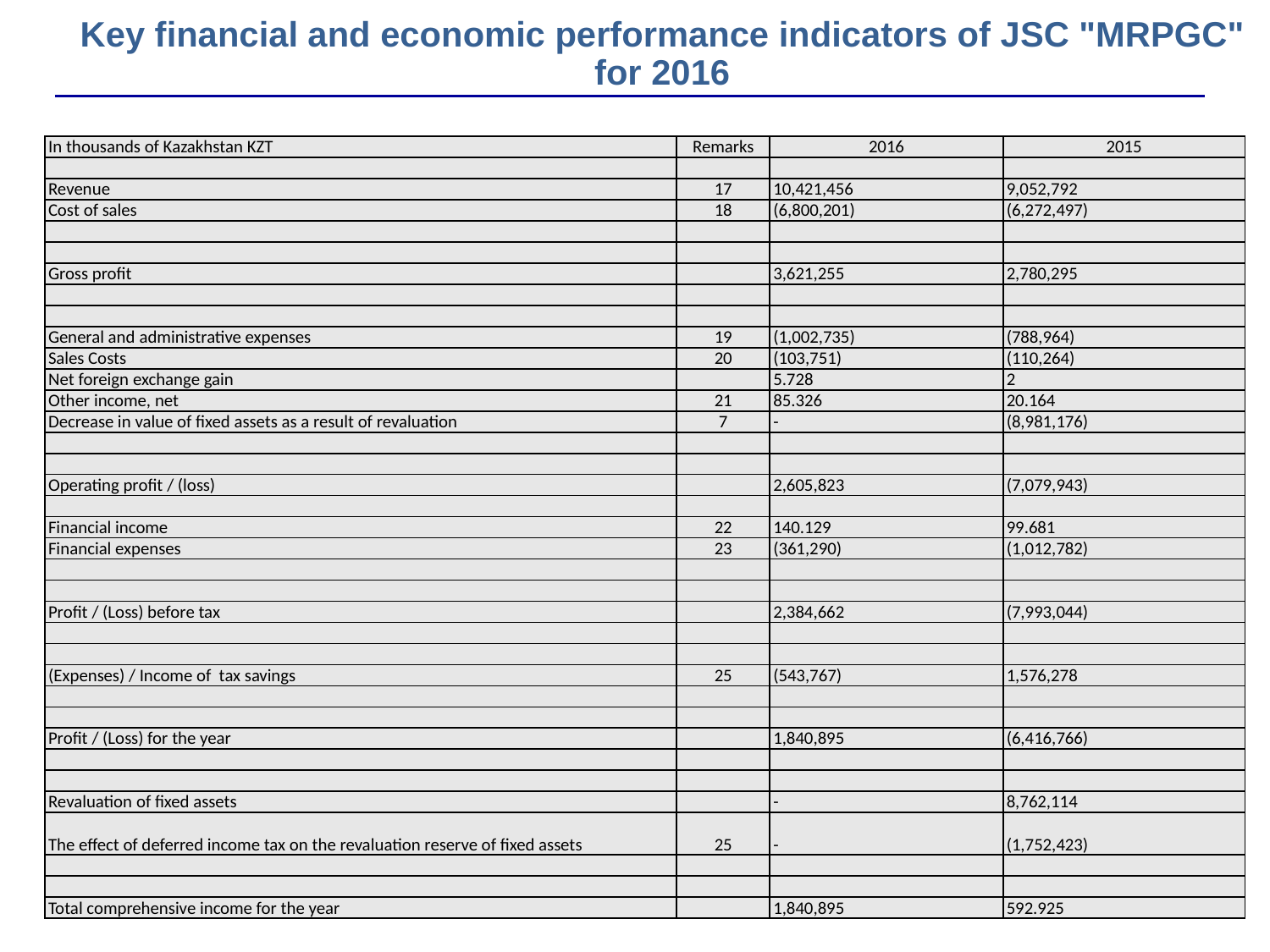

# Key financial and economic performance indicators of JSC "MRPGC" for 2016
| In thousands of Kazakhstan KZT | Remarks | 2016 | 2015 |
| --- | --- | --- | --- |
|  |  |  |  |
| Revenue | 17 | 10,421,456 | 9,052,792 |
| Cost of sales | 18 | (6,800,201) | (6,272,497) |
|  |  |  |  |
|  |  |  |  |
| Gross profit |  | 3,621,255 | 2,780,295 |
|  |  |  |  |
|  |  |  |  |
| General and administrative expenses | 19 | (1,002,735) | (788,964) |
| Sales Costs | 20 | (103,751) | (110,264) |
| Net foreign exchange gain |  | 5.728 | 2 |
| Other income, net | 21 | 85.326 | 20.164 |
| Decrease in value of fixed assets as a result of revaluation | 7 | - | (8,981,176) |
|  |  |  |  |
|  |  |  |  |
| Operating profit / (loss) |  | 2,605,823 | (7,079,943) |
|  |  |  |  |
| Financial income | 22 | 140.129 | 99.681 |
| Financial expenses | 23 | (361,290) | (1,012,782) |
|  |  |  |  |
|  |  |  |  |
| Profit / (Loss) before tax |  | 2,384,662 | (7,993,044) |
|  |  |  |  |
|  |  |  |  |
| (Expenses) / Income of tax savings | 25 | (543,767) | 1,576,278 |
|  |  |  |  |
|  |  |  |  |
| Profit / (Loss) for the year |  | 1,840,895 | (6,416,766) |
|  |  |  |  |
|  |  |  |  |
| Revaluation of fixed assets |  | - | 8,762,114 |
| The effect of deferred income tax on the revaluation reserve of fixed assets | 25 | - | (1,752,423) |
|  |  |  |  |
|  |  |  |  |
| Total comprehensive income for the year |  | 1,840,895 | 592.925 |
3